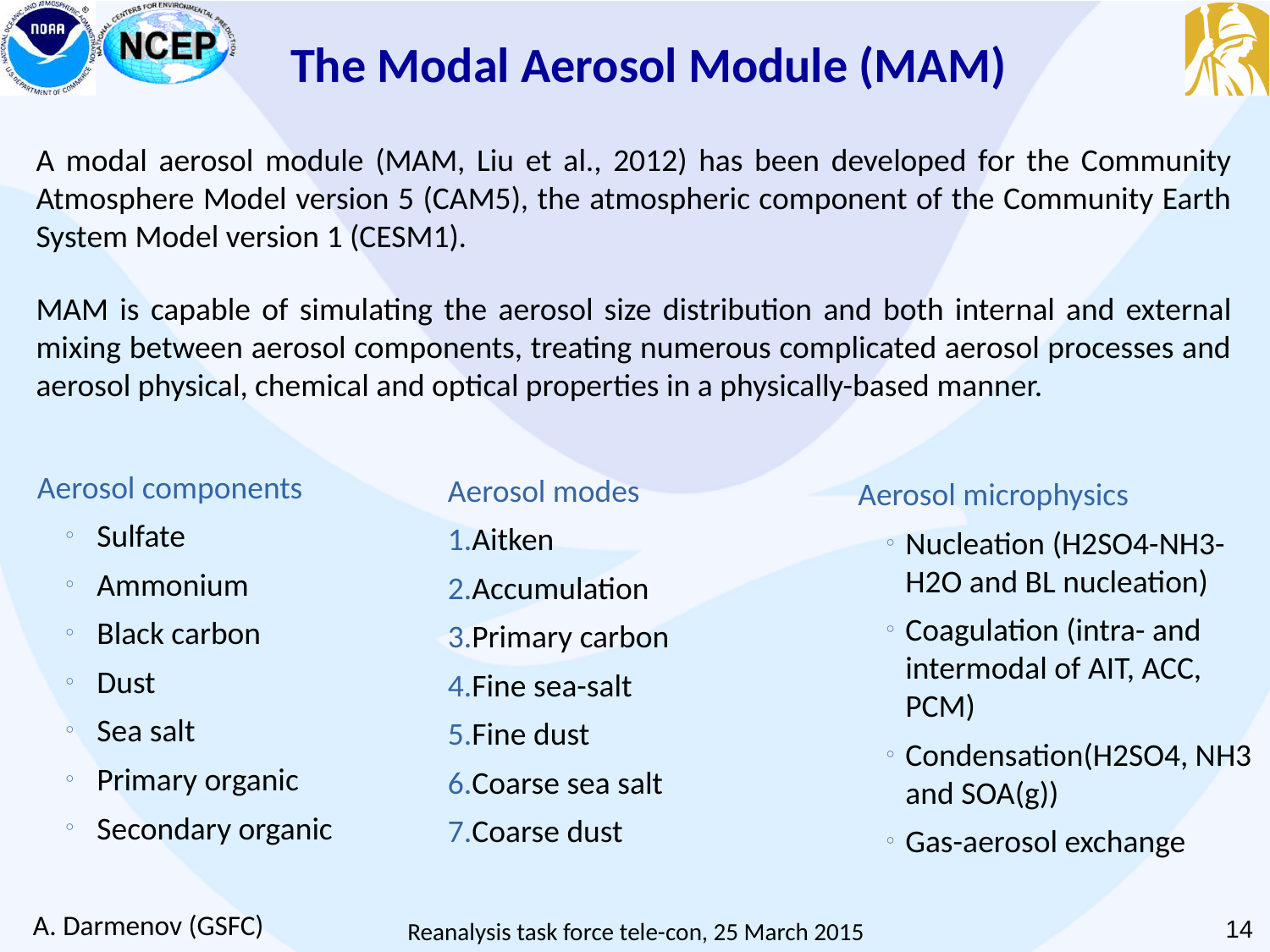

# The Modal Aerosol Module (MAM)
A modal aerosol module (MAM, Liu et al., 2012) has been developed for the Community Atmosphere Model version 5 (CAM5), the atmospheric component of the Community Earth System Model version 1 (CESM1).
MAM is capable of simulating the aerosol size distribution and both internal and external mixing between aerosol components, treating numerous complicated aerosol processes and aerosol physical, chemical and optical properties in a physically-based manner.
Aerosol components
Sulfate
Ammonium
Black carbon
Dust
Sea salt
Primary organic
Secondary organic
Aerosol modes
Aitken
Accumulation
Primary carbon
Fine sea-salt
Fine dust
Coarse sea salt
Coarse dust
Aerosol microphysics
Nucleation (H2SO4-NH3-H2O and BL nucleation)
Coagulation (intra- and intermodal of AIT, ACC, PCM)
Condensation(H2SO4, NH3 and SOA(g))
Gas-aerosol exchange
A. Darmenov (GSFC)
14